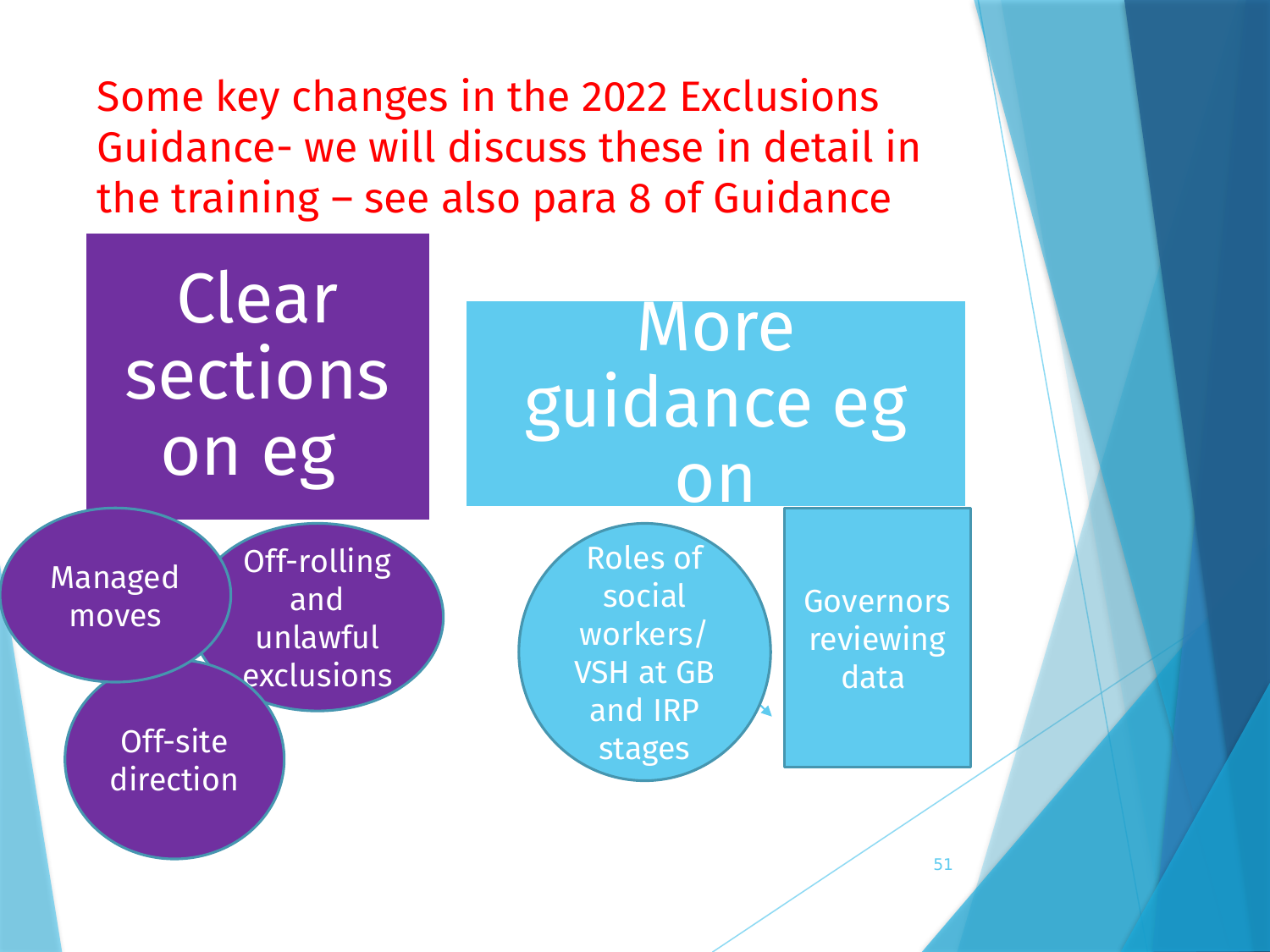

# Some key changes in the 2022 Exclusions Guidance- we will discuss these in detail in the training – see also para 8 of Guidance
Clear sections on eg
More guidance eg on
Managed moves
Governors reviewing data
Roles of social workers/
VSH at GB and IRP stages
Off-rolling and unlawful exclusions
Off-site
direction
51